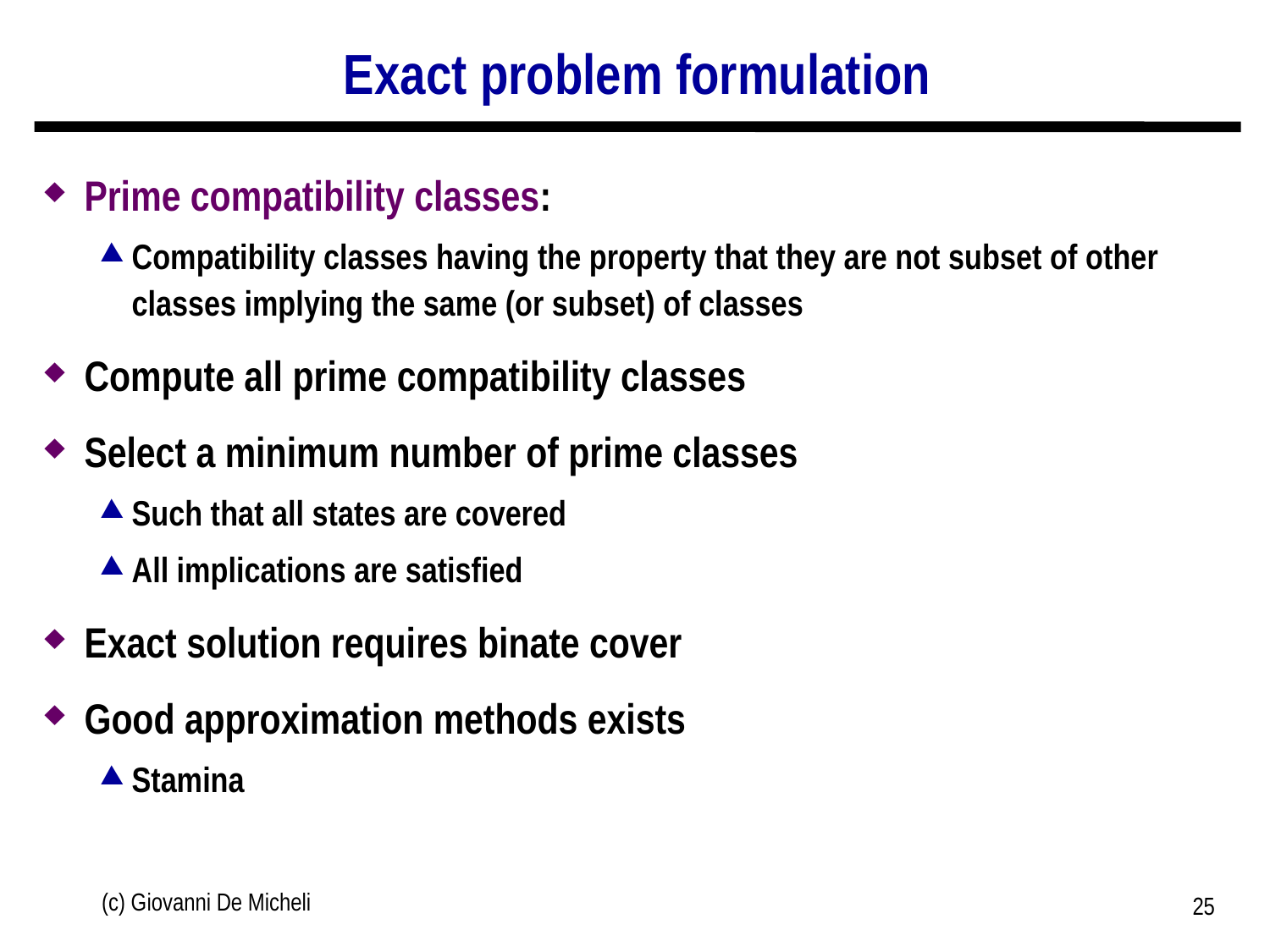

# Exact problem formulation
Prime compatibility classes:
Compatibility classes having the property that they are not subset of other classes implying the same (or subset) of classes
Compute all prime compatibility classes
Select a minimum number of prime classes
Such that all states are covered
All implications are satisfied
Exact solution requires binate cover
Good approximation methods exists
Stamina

(c) Giovanni De Micheli
25